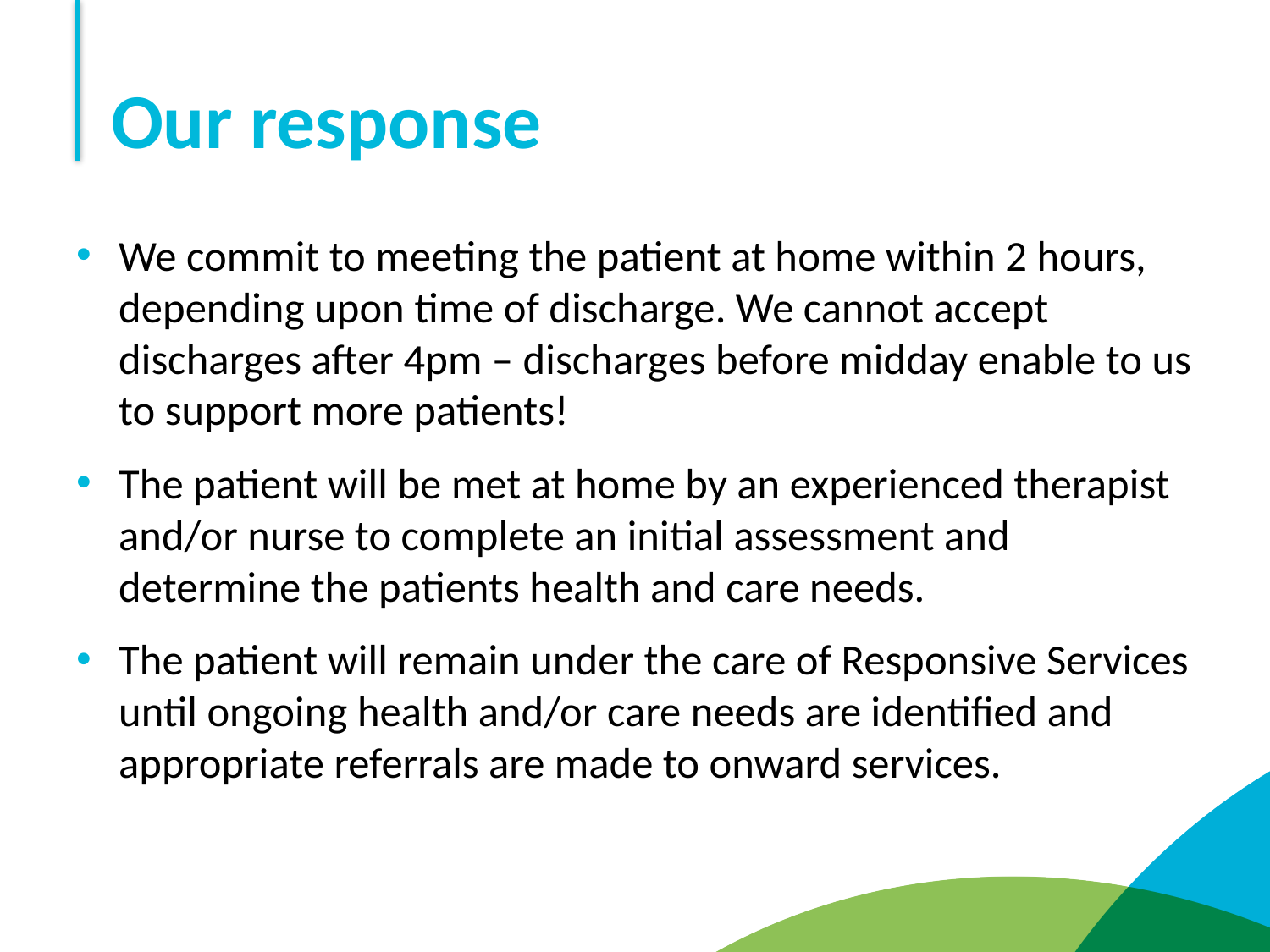

# Our response
We commit to meeting the patient at home within 2 hours, depending upon time of discharge. We cannot accept discharges after 4pm – discharges before midday enable to us to support more patients!
The patient will be met at home by an experienced therapist and/or nurse to complete an initial assessment and determine the patients health and care needs.
The patient will remain under the care of Responsive Services until ongoing health and/or care needs are identified and appropriate referrals are made to onward services.